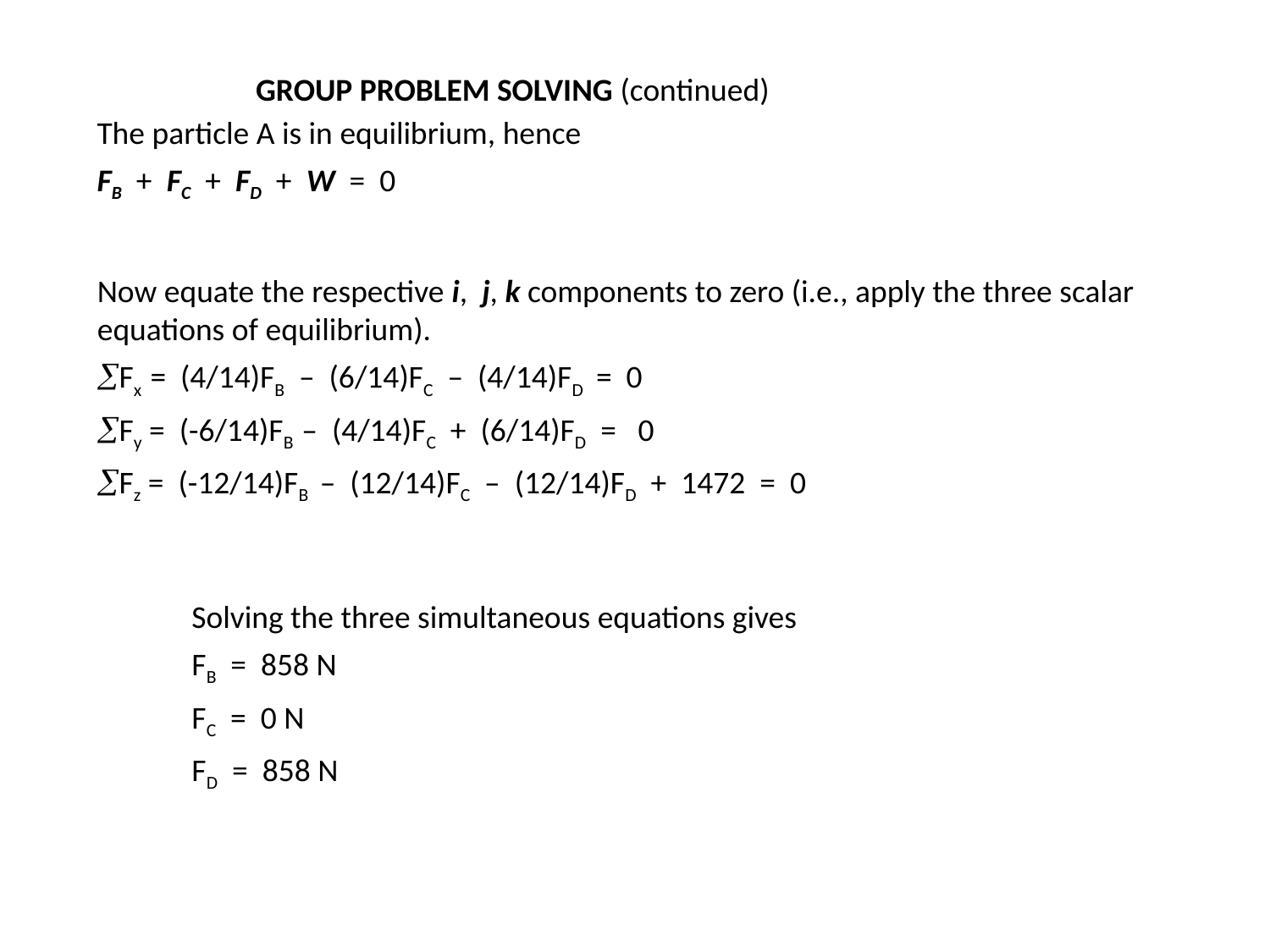

GROUP PROBLEM SOLVING (continued)
The particle A is in equilibrium, hence
FB  +  FC  +  FD  +  W  =  0
Now equate the respective i,  j, k components to zero (i.e., apply the three scalar equations of equilibrium).
∑Fx  =  (4/14)FB  –  (6/14)FC  –  (4/14)FD   =  0
∑Fy =  (-6/14)FB  –  (4/14)FC  +  (6/14)FD  =   0
∑Fz =  (-12/14)FB  –  (12/14)FC  –  (12/14)FD  +  1472  =  0
Solving the three simultaneous equations gives
FB  =  858 N
FC  =  0 N
FD  =  858 N